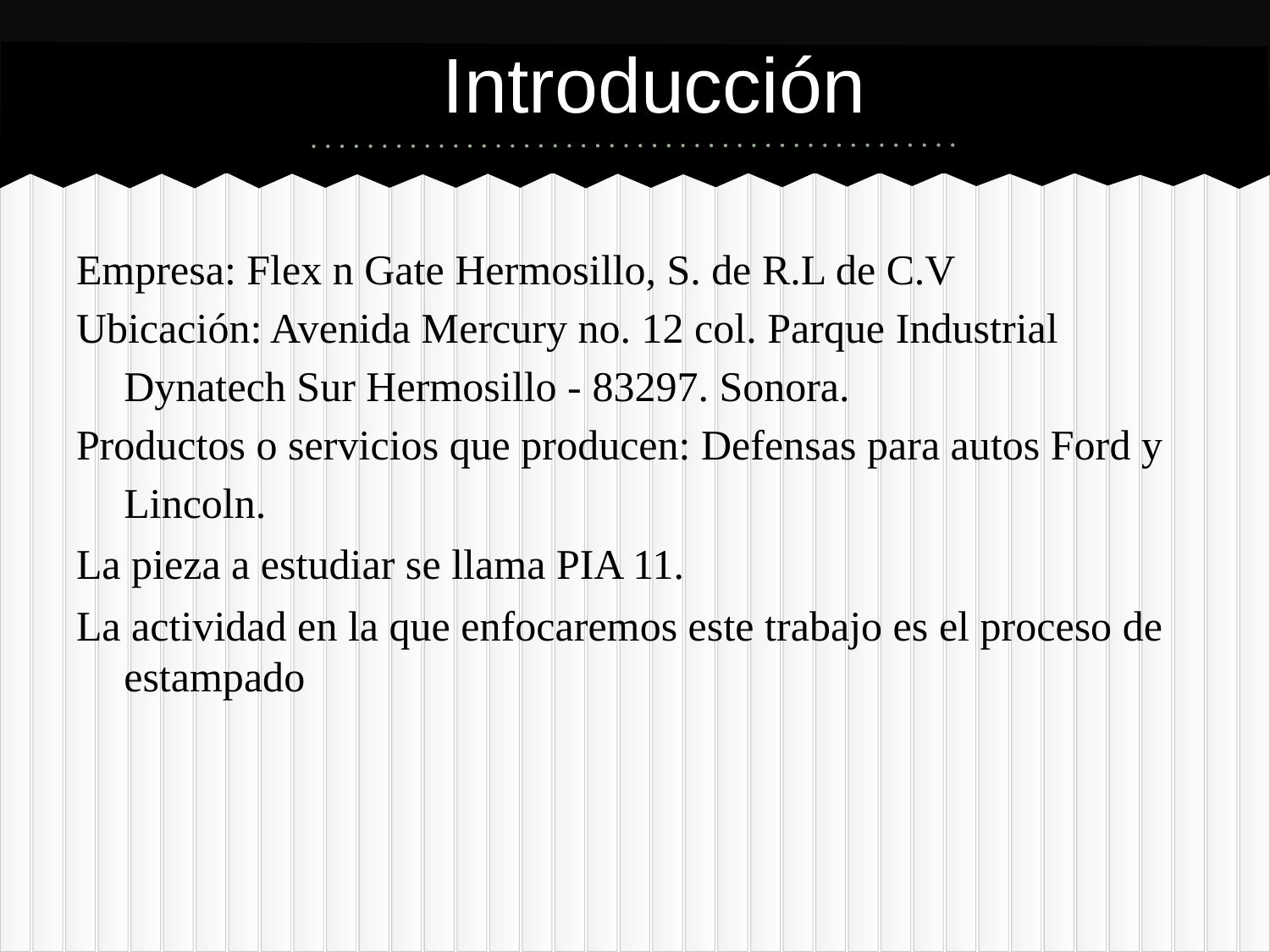

# Introducción
Empresa: Flex n Gate Hermosillo, S. de R.L de C.V
Ubicación: Avenida Mercury no. 12 col. Parque Industrial Dynatech Sur Hermosillo - 83297. Sonora.
Productos o servicios que producen: Defensas para autos Ford y Lincoln.
La pieza a estudiar se llama PIA 11.
La actividad en la que enfocaremos este trabajo es el proceso de estampado